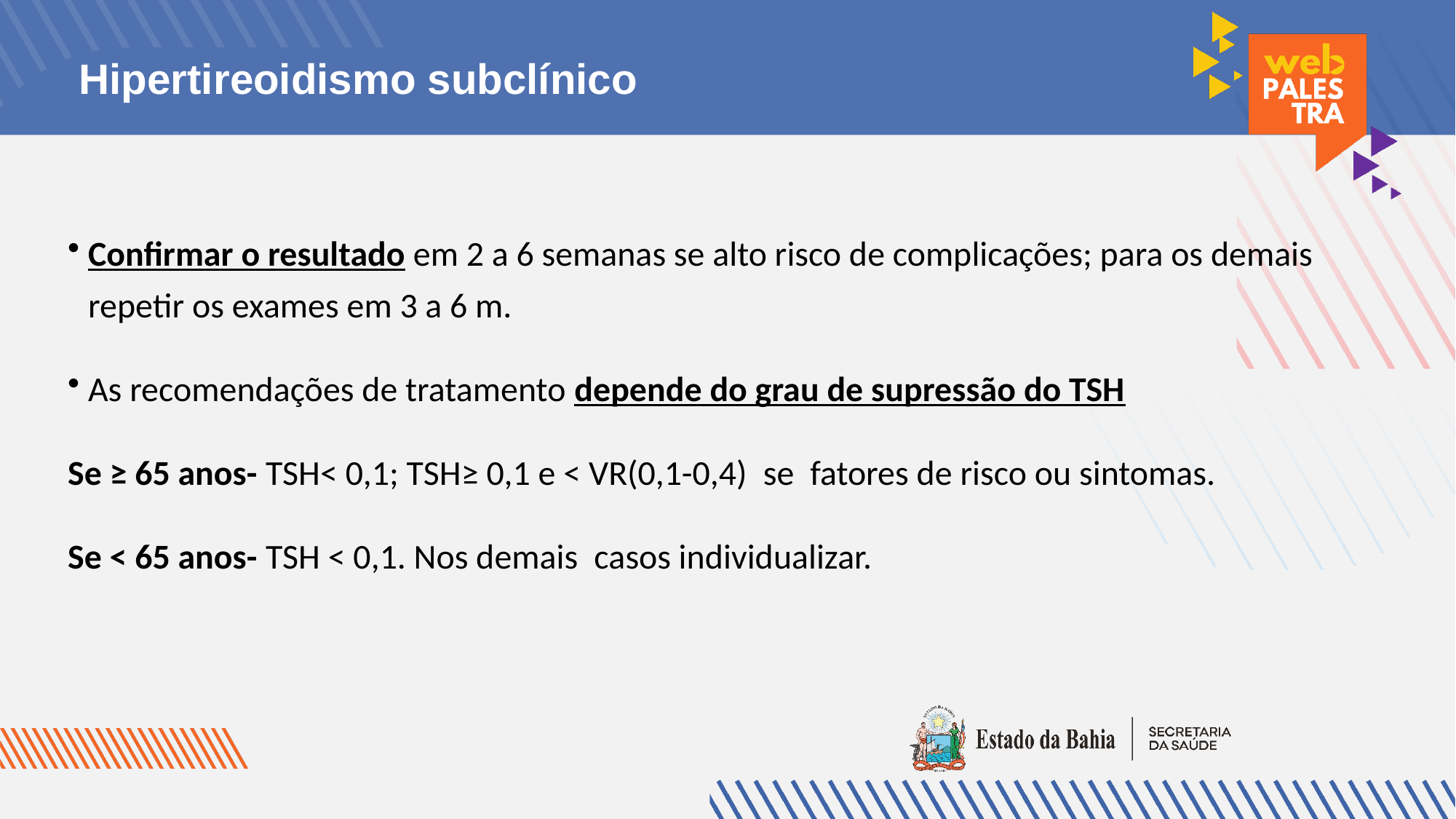

# Hipertireoidismo subclínico
Confirmar o resultado em 2 a 6 semanas se alto risco de complicações; para os demais repetir os exames em 3 a 6 m.

As recomendações de tratamento depende do grau de supressão do TSH

Se ≥ 65 anos- TSH< 0,1; TSH≥ 0,1 e < VR(0,1-0,4)  se  fatores de risco ou sintomas.

Se < 65 anos- TSH < 0,1. Nos demais  casos individualizar.